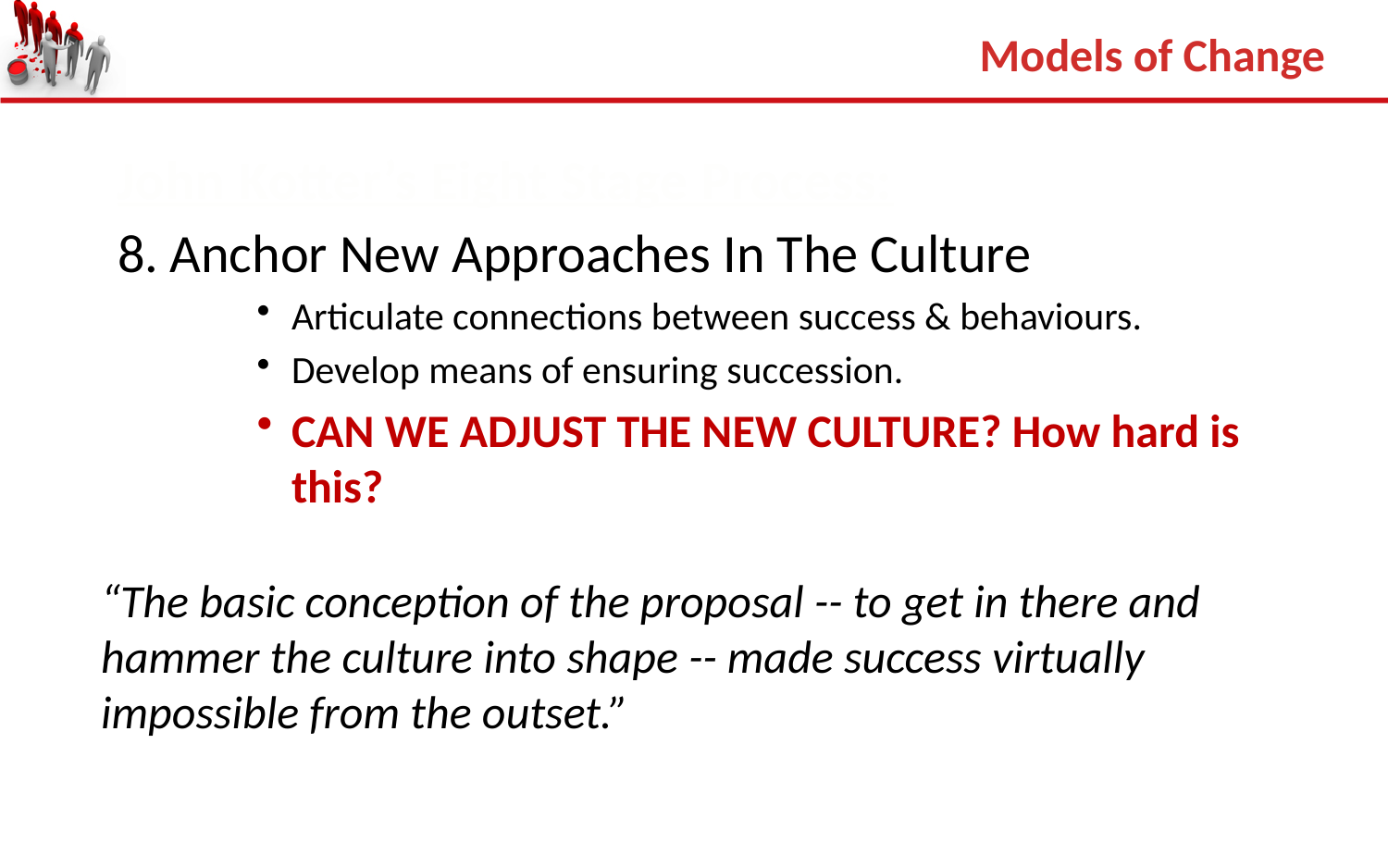

Models of Change
John Kotter’s Eight Stage Process:
8.	Anchor New Approaches In The Culture
Articulate connections between success & behaviours.
Develop means of ensuring succession.
CAN WE ADJUST THE NEW CULTURE? How hard is this?
“The basic conception of the proposal -- to get in there and hammer the culture into shape -- made success virtually impossible from the outset.”